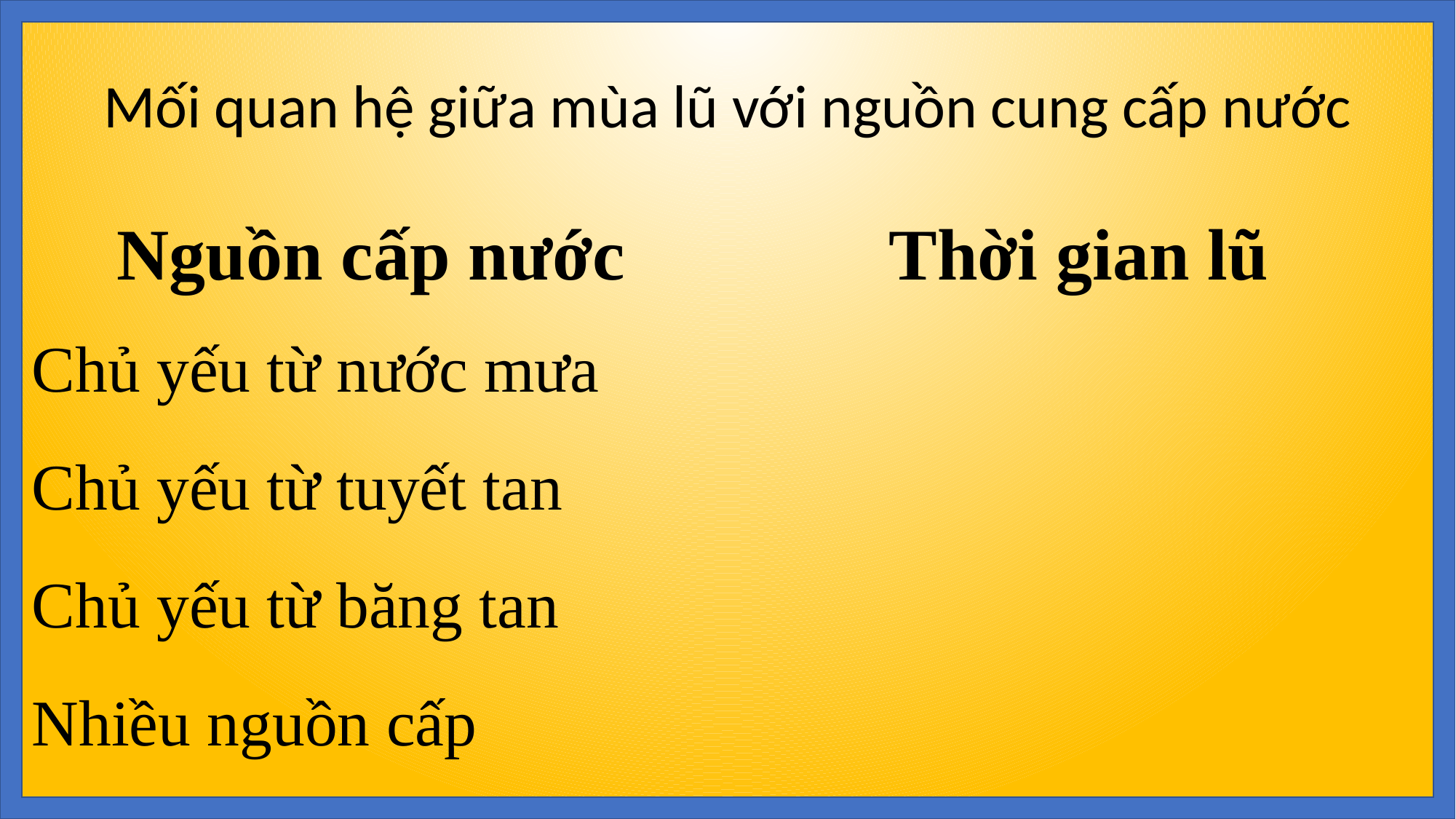

Mối quan hệ giữa mùa lũ với nguồn cung cấp nước
| Nguồn cấp nước | Thời gian lũ |
| --- | --- |
| Chủ yếu từ nước mưa |  |
| Chủ yếu từ tuyết tan |  |
| Chủ yếu từ băng tan |  |
| Nhiều nguồn cấp |  |